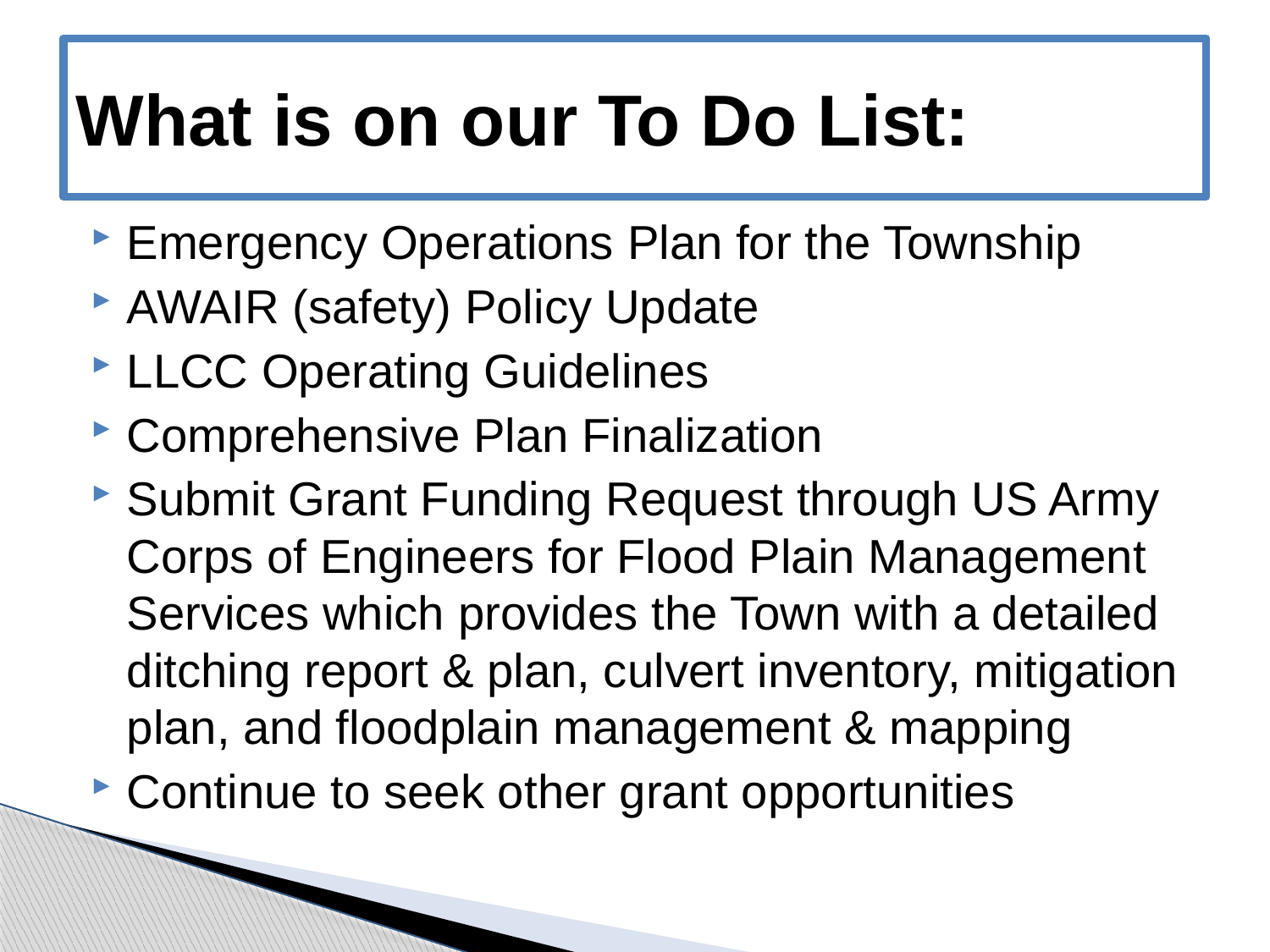

# What is on our To Do List:
Emergency Operations Plan for the Township
AWAIR (safety) Policy Update
LLCC Operating Guidelines
Comprehensive Plan Finalization
Submit Grant Funding Request through US Army Corps of Engineers for Flood Plain Management Services which provides the Town with a detailed ditching report & plan, culvert inventory, mitigation plan, and floodplain management & mapping
Continue to seek other grant opportunities